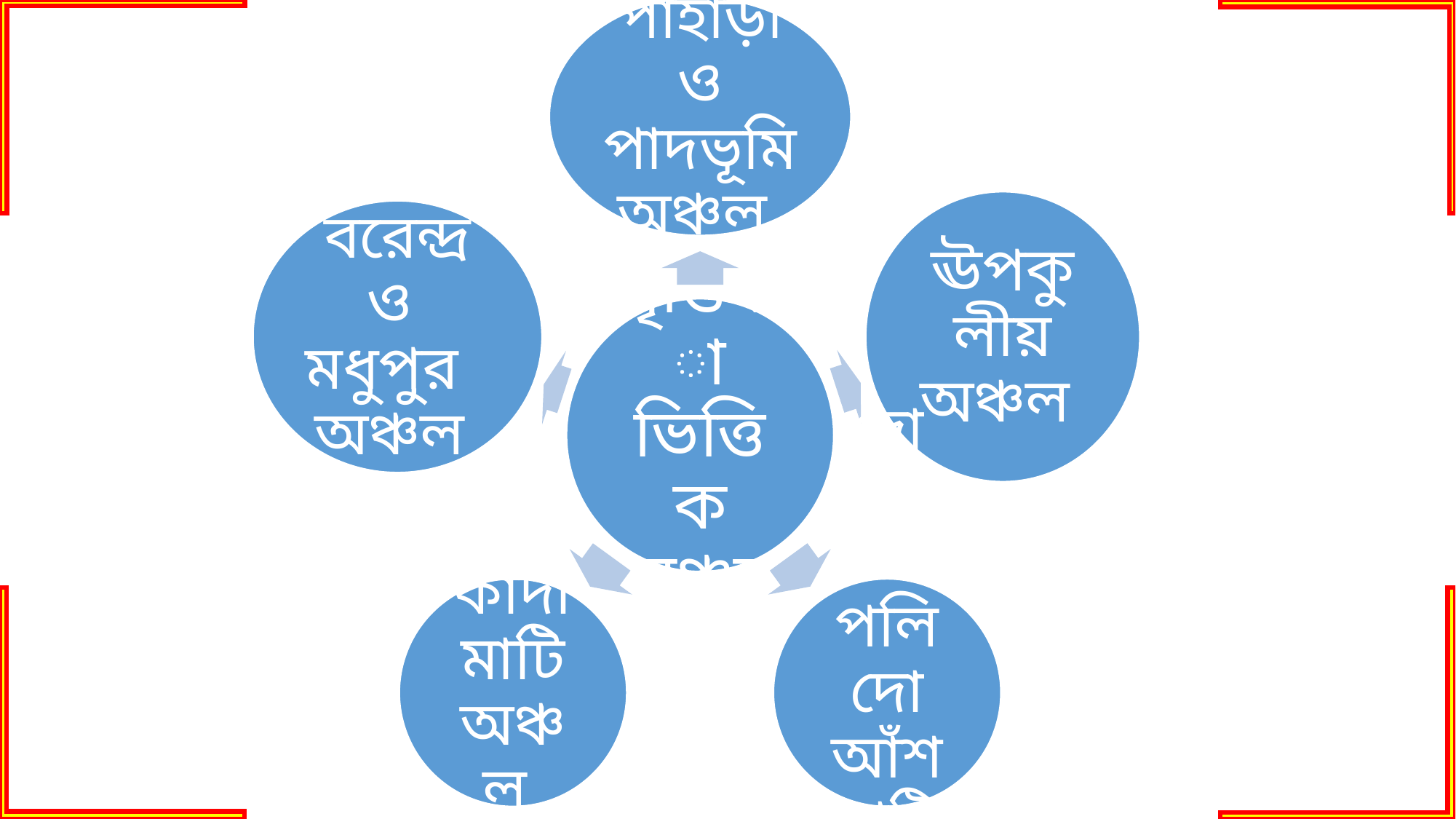

মৃত্তিকা ভিত্তিক অঞ্চল

পাহাড়ী ও পাদভূমি অঞ্চল

ঊপকুলীয় অঞ্চল

দো আঁশ ও পলি দো আঁশ মাটি অঞ্চল

কাদা মাটি অঞ্চল

বরেন্দ্র ও  মধুপুর   অঞ্চল